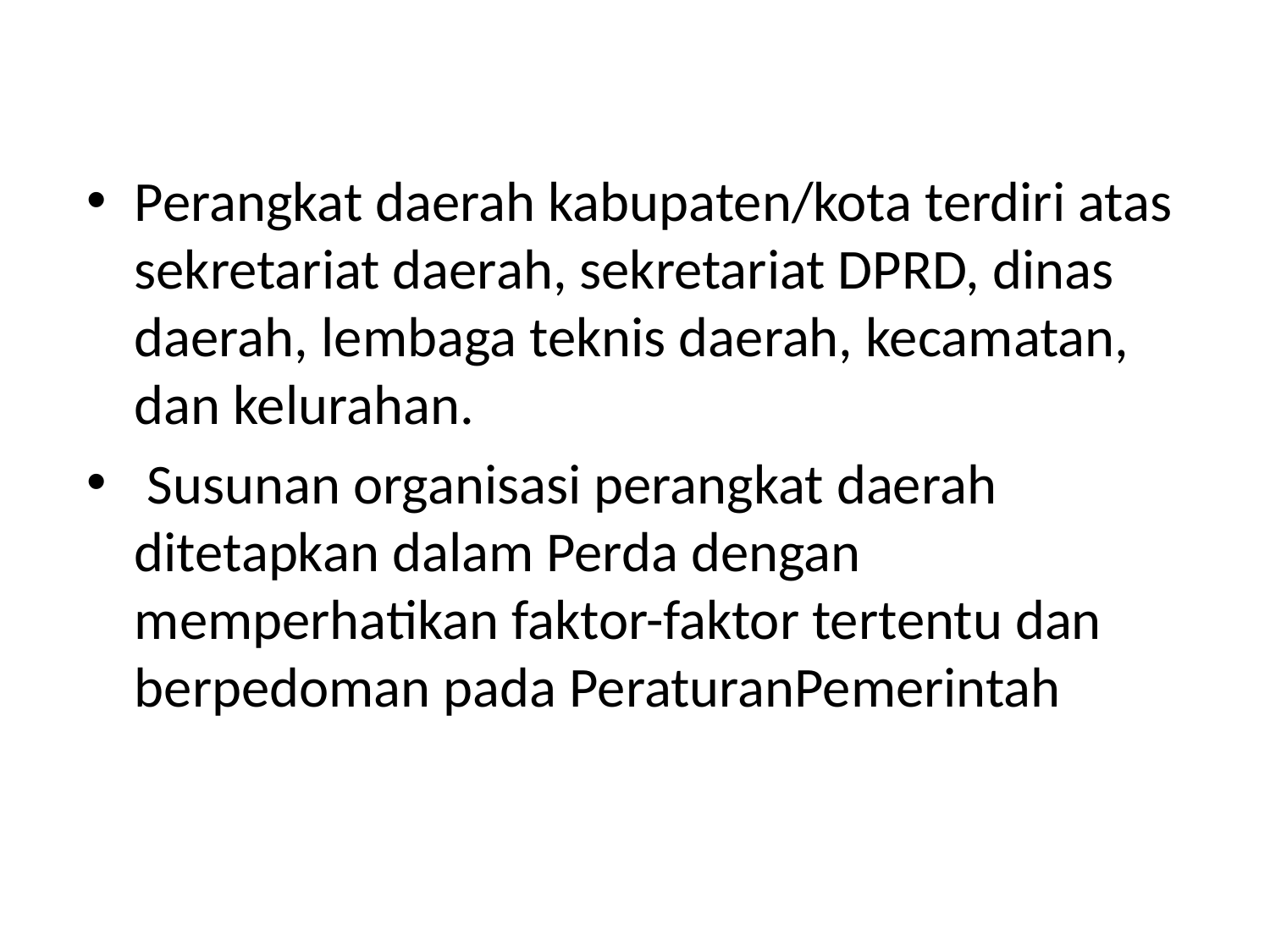

#
Perangkat daerah kabupaten/kota terdiri atas sekretariat daerah, sekretariat DPRD, dinas daerah, lembaga teknis daerah, kecamatan, dan kelurahan.
 Susunan organisasi perangkat daerah ditetapkan dalam Perda dengan memperhatikan faktor-faktor tertentu dan berpedoman pada PeraturanPemerintah